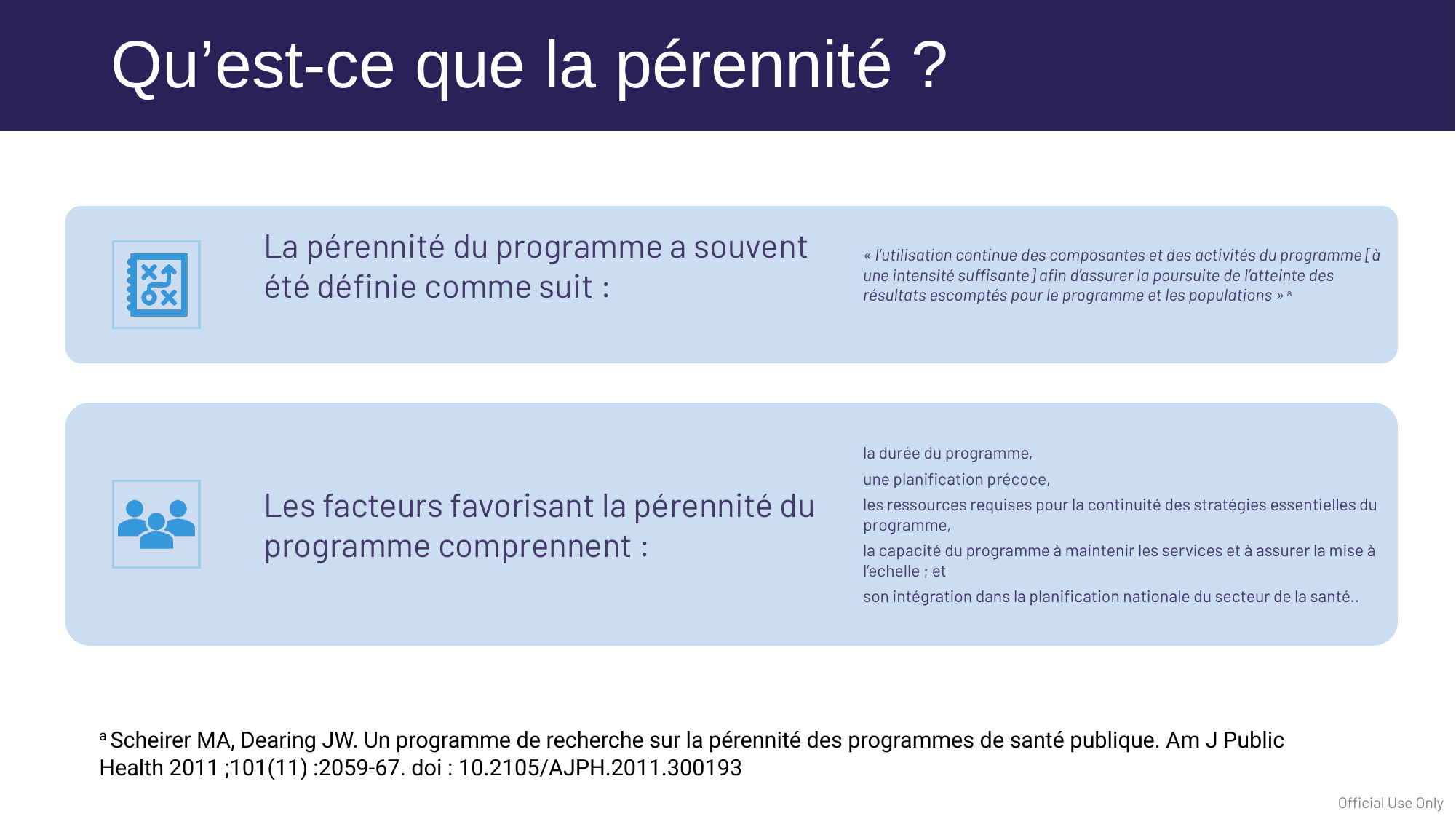

# Qu’est-ce que la pérennité ?
La pérennité du programme a souvent été définie comme suit :
« l’utilisation continue des composantes et des activités du programme [à une intensité suffisante] afin d’assurer la poursuite de l’atteinte des résultats escomptés pour le programme et les populations » a
Les facteurs favorisant la pérennité du programme comprennent :
la durée du programme,
une planification précoce,
les ressources requises pour la continuité des stratégies essentielles du programme,
la capacité du programme à maintenir les services et à assurer la mise à l’echelle ; et
son intégration dans la planification nationale du secteur de la santé..
a Scheirer MA, Dearing JW. Un programme de recherche sur la pérennité des programmes de santé publique. Am J Public Health 2011 ;101(11) :2059-67. doi : 10.2105/AJPH.2011.300193